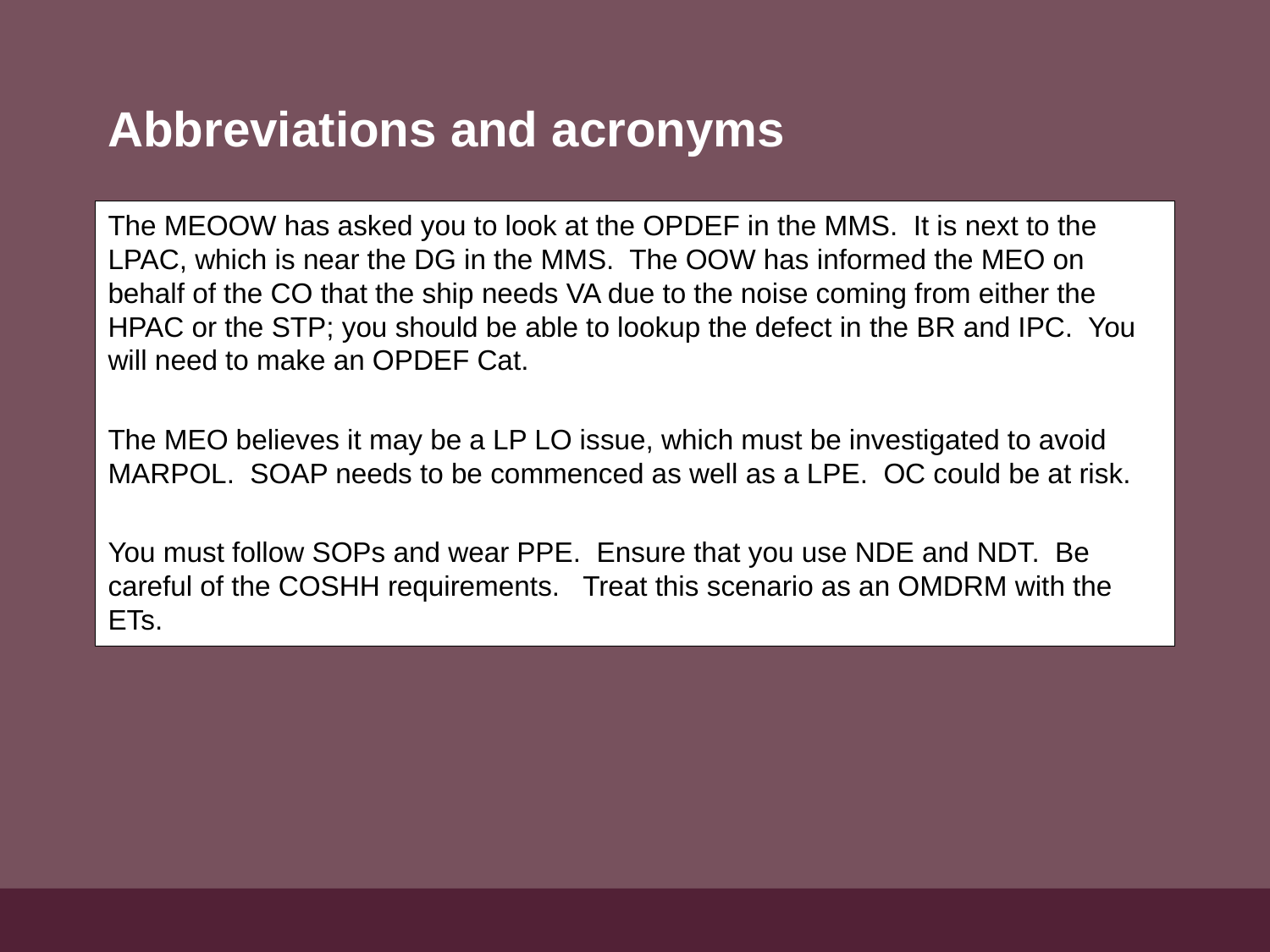

# Abbreviations and acronyms
The MEOOW has asked you to look at the OPDEF in the MMS.  It is next to the LPAC, which is near the DG in the MMS.  The OOW has informed the MEO on behalf of the CO that the ship needs VA due to the noise coming from either the HPAC or the STP; you should be able to lookup the defect in the BR and IPC.  You will need to make an OPDEF Cat.

The MEO believes it may be a LP LO issue, which must be investigated to avoid MARPOL.  SOAP needs to be commenced as well as a LPE.  OC could be at risk.

You must follow SOPs and wear PPE.  Ensure that you use NDE and NDT.  Be careful of the COSHH requirements.   Treat this scenario as an OMDRM with the ETs.